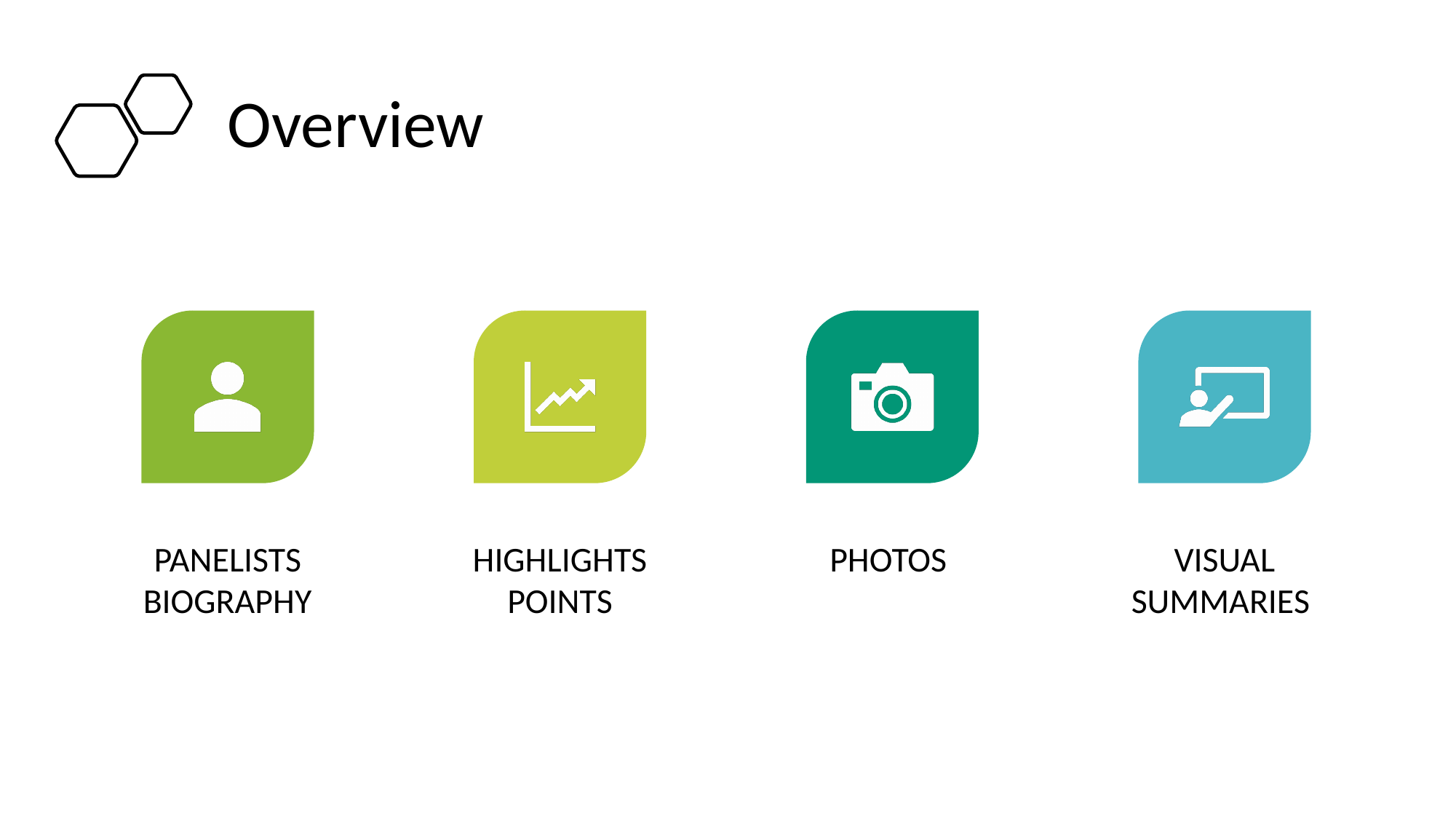

# Overview

PANELISTS BIOGRAPHY
HIGHLIGHTS POINTS
PHOTOS
VISUAL SUMMARIES
3